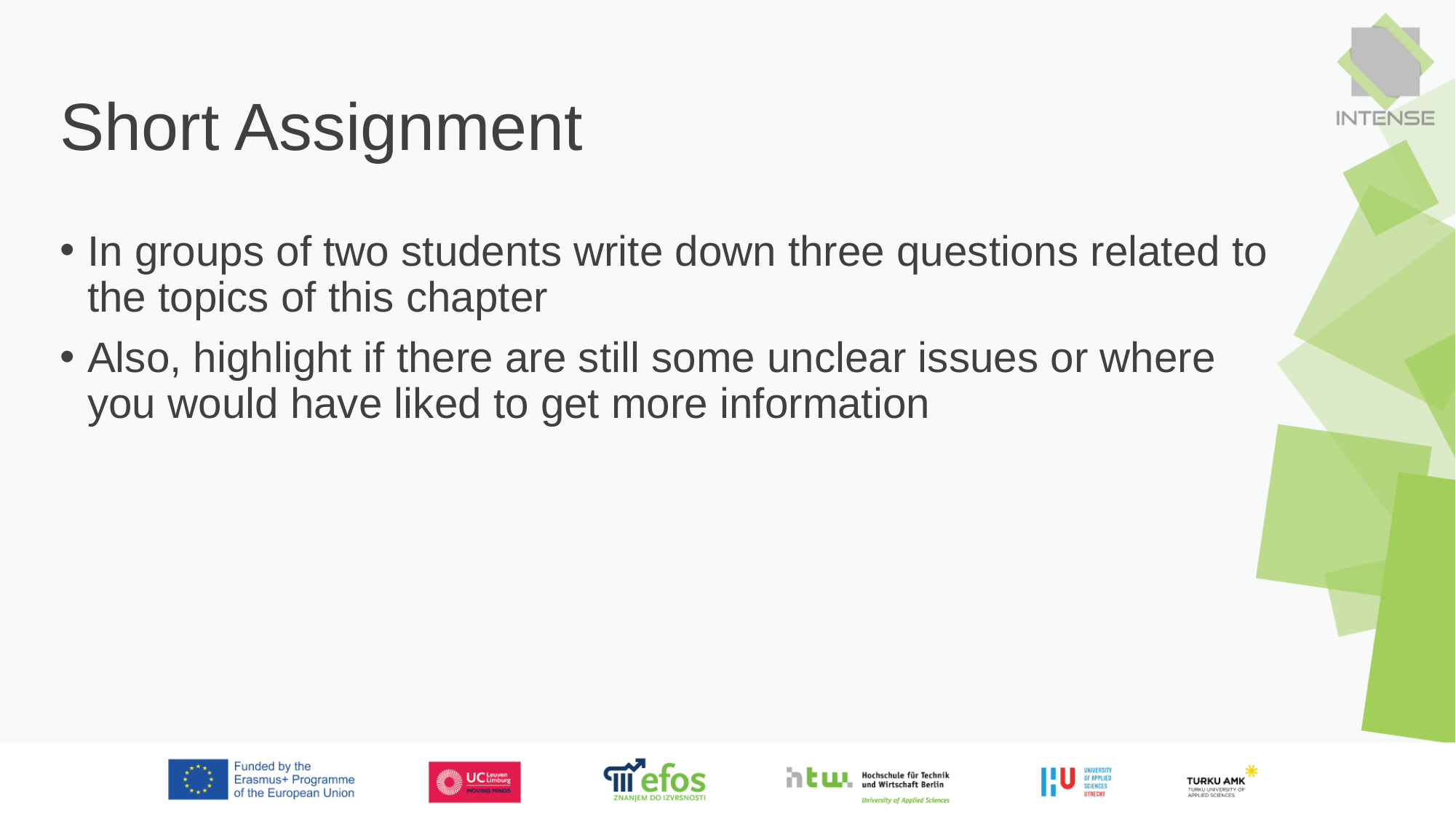

# Short Assignment
In groups of two students write down three questions related to the topics of this chapter
Also, highlight if there are still some unclear issues or where you would have liked to get more information